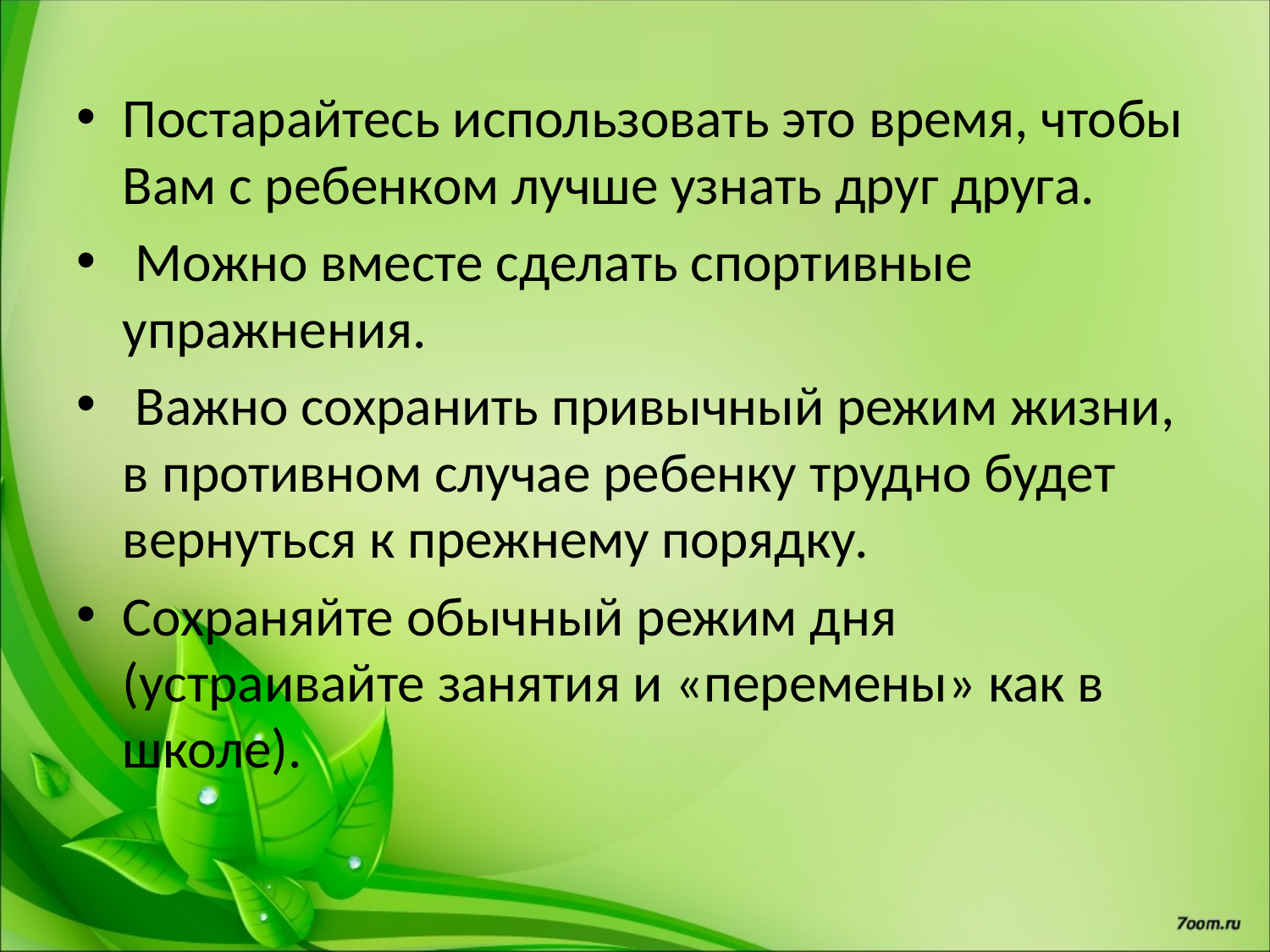

#
Постарайтесь использовать это время, чтобы Вам с ребенком лучше узнать друг друга.
 Можно вместе сделать спортивные упражнения.
 Важно сохранить привычный режим жизни, в противном случае ребенку трудно будет вернуться к прежнему порядку.
Сохраняйте обычный режим дня (устраивайте занятия и «перемены» как в школе).